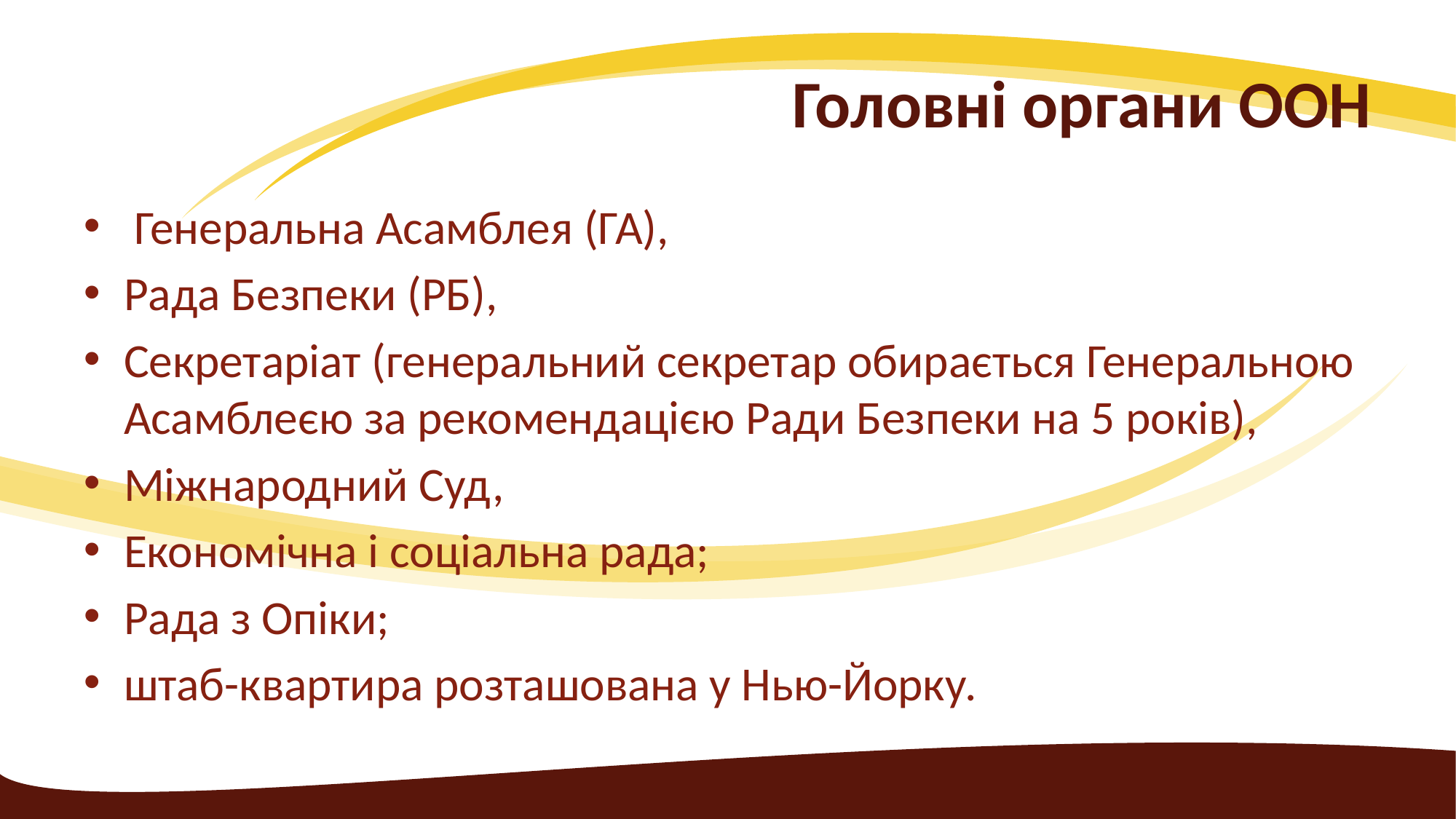

# Головні органи ООН
 Генеральна Асамблея (ГА),
Рада Безпеки (РБ),
Секретаріат (генеральний секретар обирається Генеральною Асамблеєю за рекомендацією Ради Безпеки на 5 років),
Міжнародний Суд,
Економічна і соціальна рада;
Рада з Опіки;
штаб-квартира розташована у Нью-Йорку.